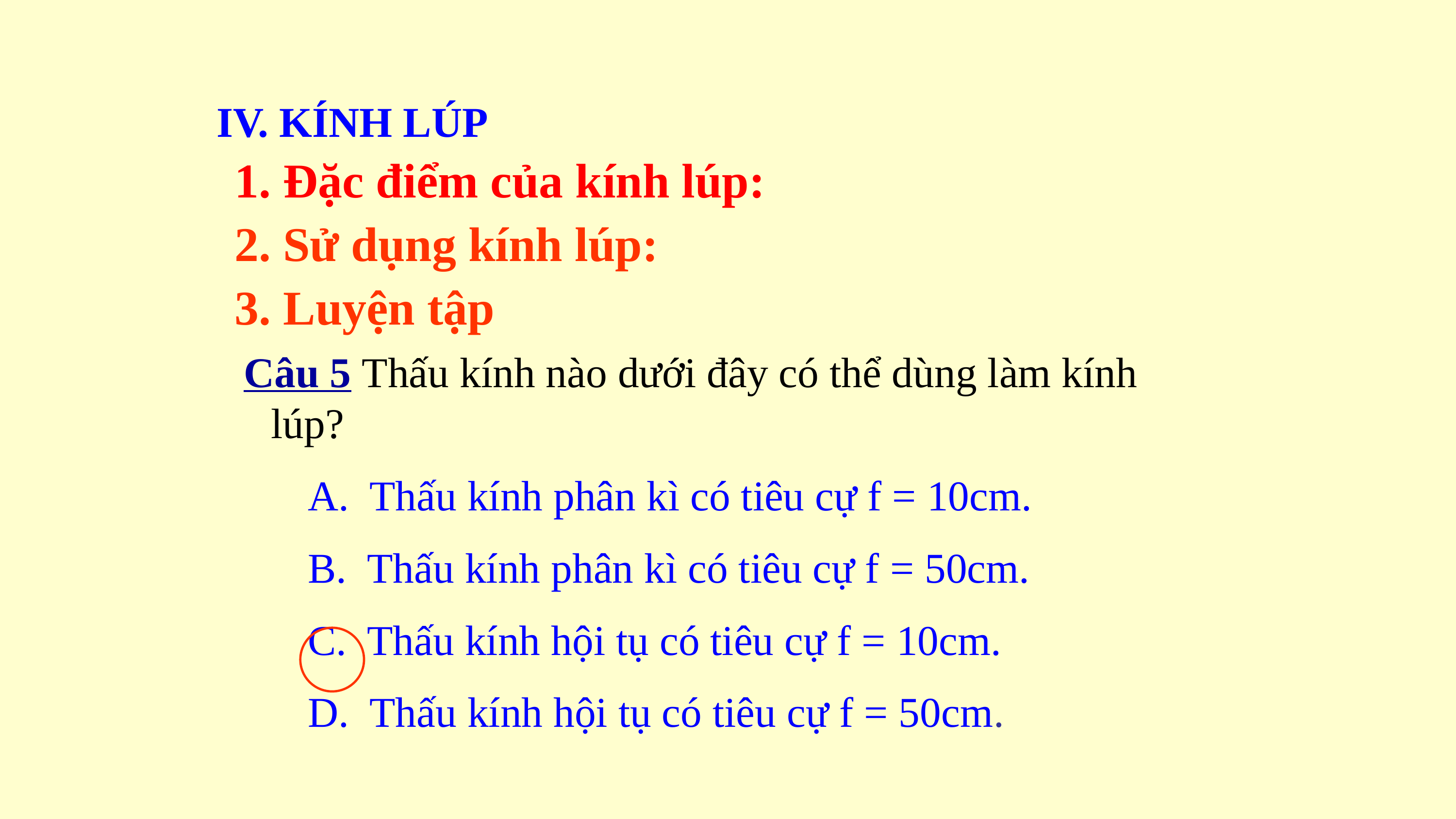

IV. KÍNH LÚP
1. Đặc điểm của kính lúp:
2. Sử dụng kính lúp:
3. Luyện tập
Câu 5 Thấu kính nào dưới đây có thể dùng làm kính lúp?
      A.  Thấu kính phân kì có tiêu cự f = 10cm.
      B.  Thấu kính phân kì có tiêu cự f = 50cm.
      C.  Thấu kính hội tụ có tiêu cự f = 10cm.
      D.  Thấu kính hội tụ có tiêu cự f = 50cm.